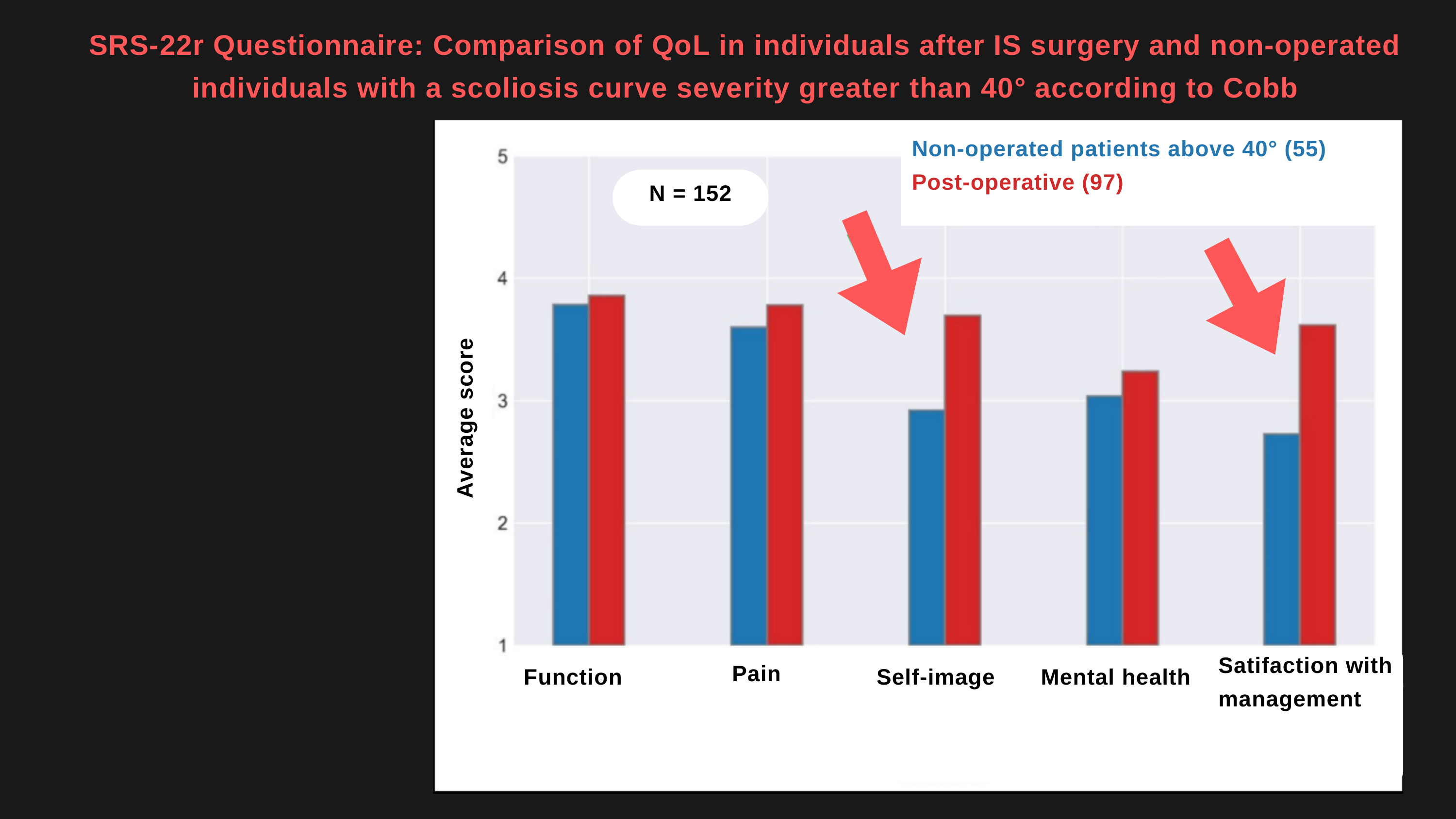

SRS-22r Questionnaire: Comparison of QoL in individuals after IS surgery and non-operated individuals with a scoliosis curve severity greater than 40° according to Cobb

 Non-operated patients above 40° (55)
 Post-operative (97)

N = 152

Average score

Pain

Function

Self-image

Mental health

Satifaction with management